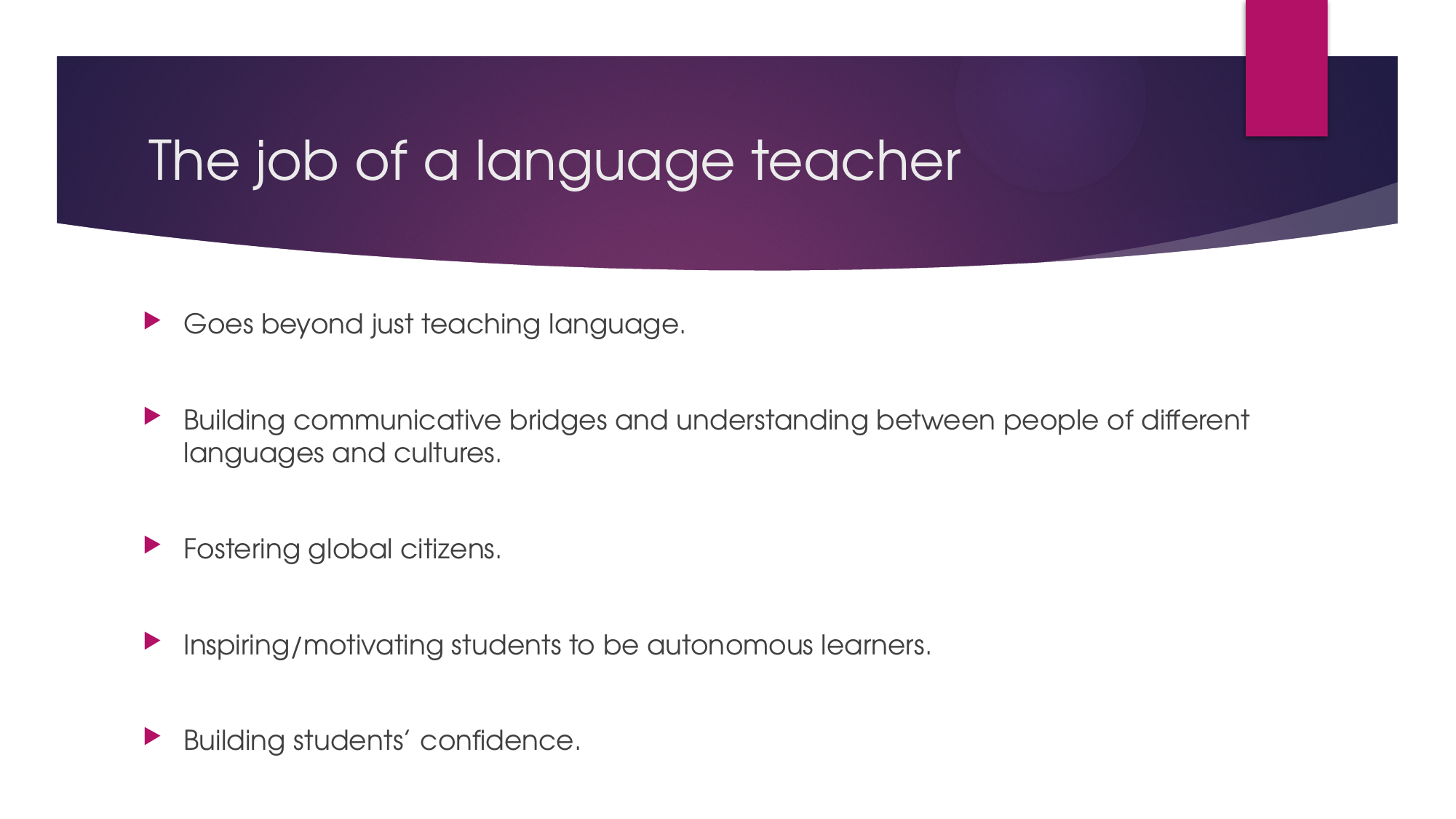

# The job of a language teacher

Goes beyond just teaching language.

Building communicative bridges and understanding between people of different languages and cultures.

Fostering global citizens.

Inspiring/motivating students to be autonomous learners.

Building students’ confidence.